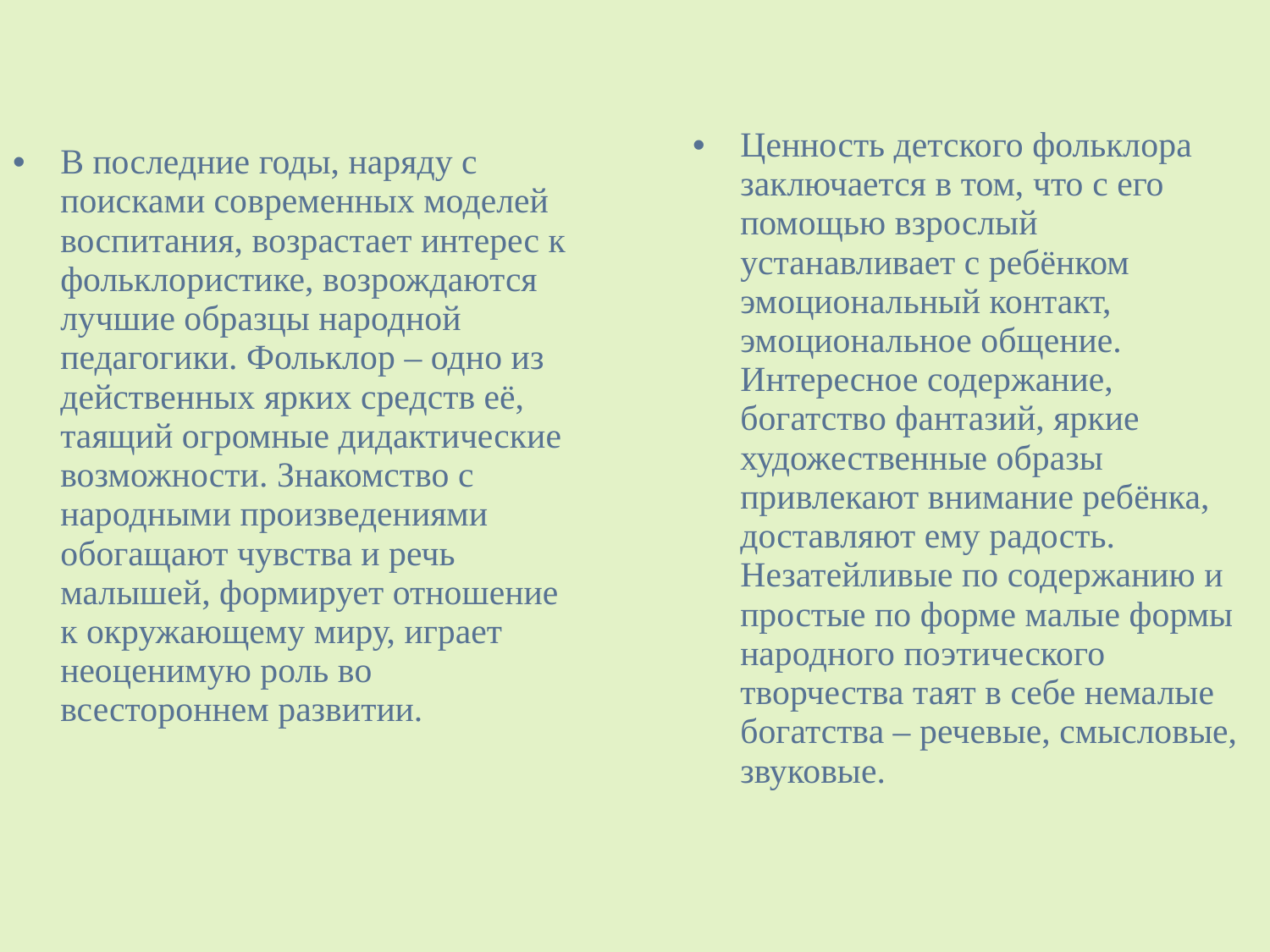

Ценность детского фольклора заключается в том, что с его помощью взрослый устанавливает с ребёнком эмоциональный контакт, эмоциональное общение. Интересное содержание, богатство фантазий, яркие художественные образы привлекают внимание ребёнка, доставляют ему радость. Незатейливые по содержанию и простые по форме малые формы народного поэтического творчества таят в себе немалые богатства – речевые, смысловые, звуковые.
В последние годы, наряду с поисками современных моделей воспитания, возрастает интерес к фольклористике, возрождаются лучшие образцы народной педагогики. Фольклор – одно из действенных ярких средств её, таящий огромные дидактические возможности. Знакомство с народными произведениями обогащают чувства и речь малышей, формирует отношение к окружающему миру, играет неоценимую роль во всестороннем развитии.